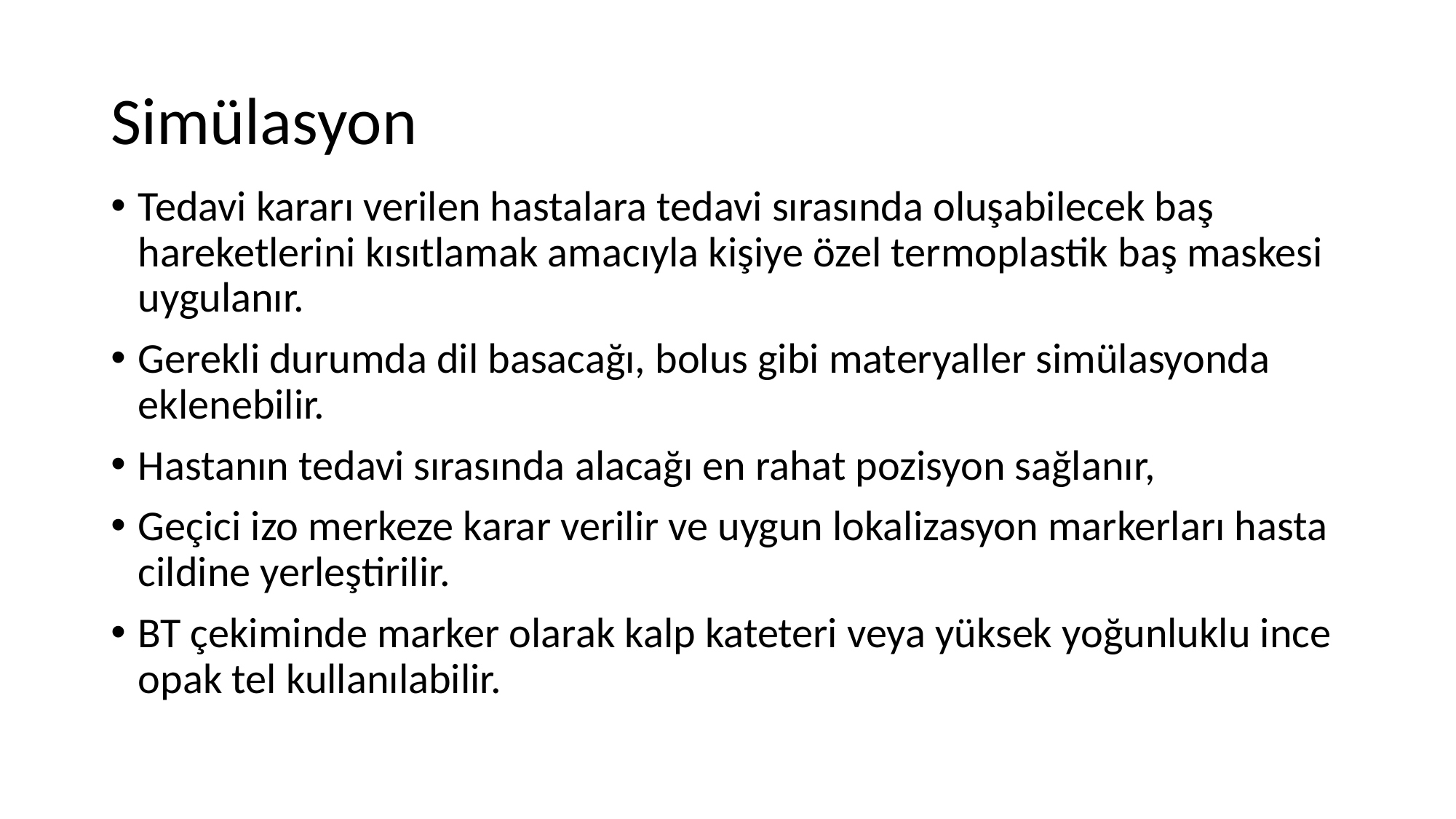

# Simülasyon
Tedavi kararı verilen hastalara tedavi sırasında oluşabilecek baş hareketlerini kısıtlamak amacıyla kişiye özel termoplastik baş maskesi uygulanır.
Gerekli durumda dil basacağı, bolus gibi materyaller simülasyonda eklenebilir.
Hastanın tedavi sırasında alacağı en rahat pozisyon sağlanır,
Geçici izo merkeze karar verilir ve uygun lokalizasyon markerları hasta cildine yerleştirilir.
BT çekiminde marker olarak kalp kateteri veya yüksek yoğunluklu ince opak tel kullanılabilir.